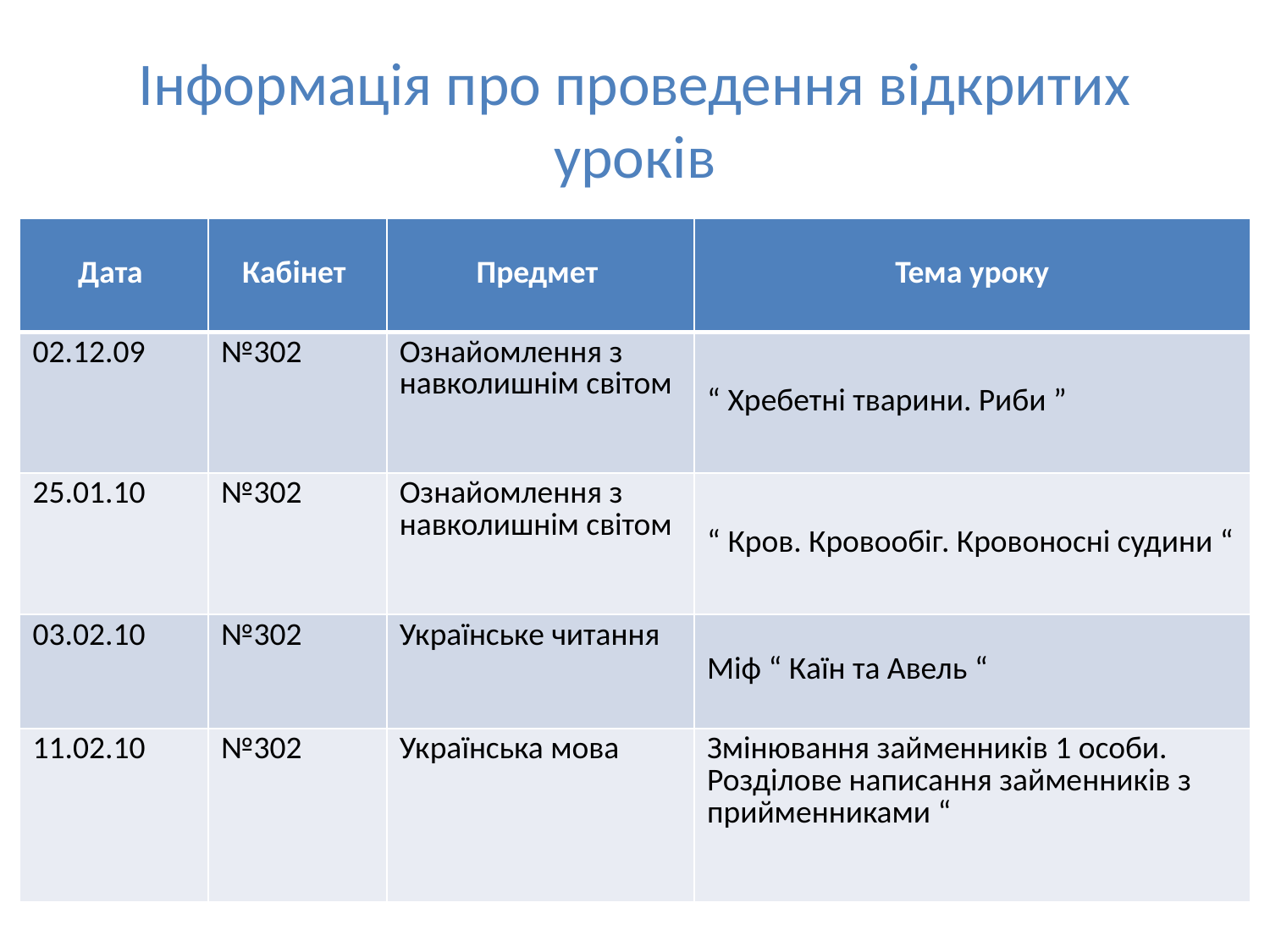

# Інформація про проведення відкритих уроків
| Дата | Кабінет | Предмет | Тема уроку |
| --- | --- | --- | --- |
| 02.12.09 | №302 | Ознайомлення з навколишнім світом | “ Хребетні тварини. Риби ” |
| 25.01.10 | №302 | Ознайомлення з навколишнім світом | “ Кров. Кровообіг. Кровоносні судини “ |
| 03.02.10 | №302 | Українське читання | Міф “ Каїн та Авель “ |
| 11.02.10 | №302 | Українська мова | Змінювання займенників 1 особи. Розділове написання займенників з прийменниками “ |